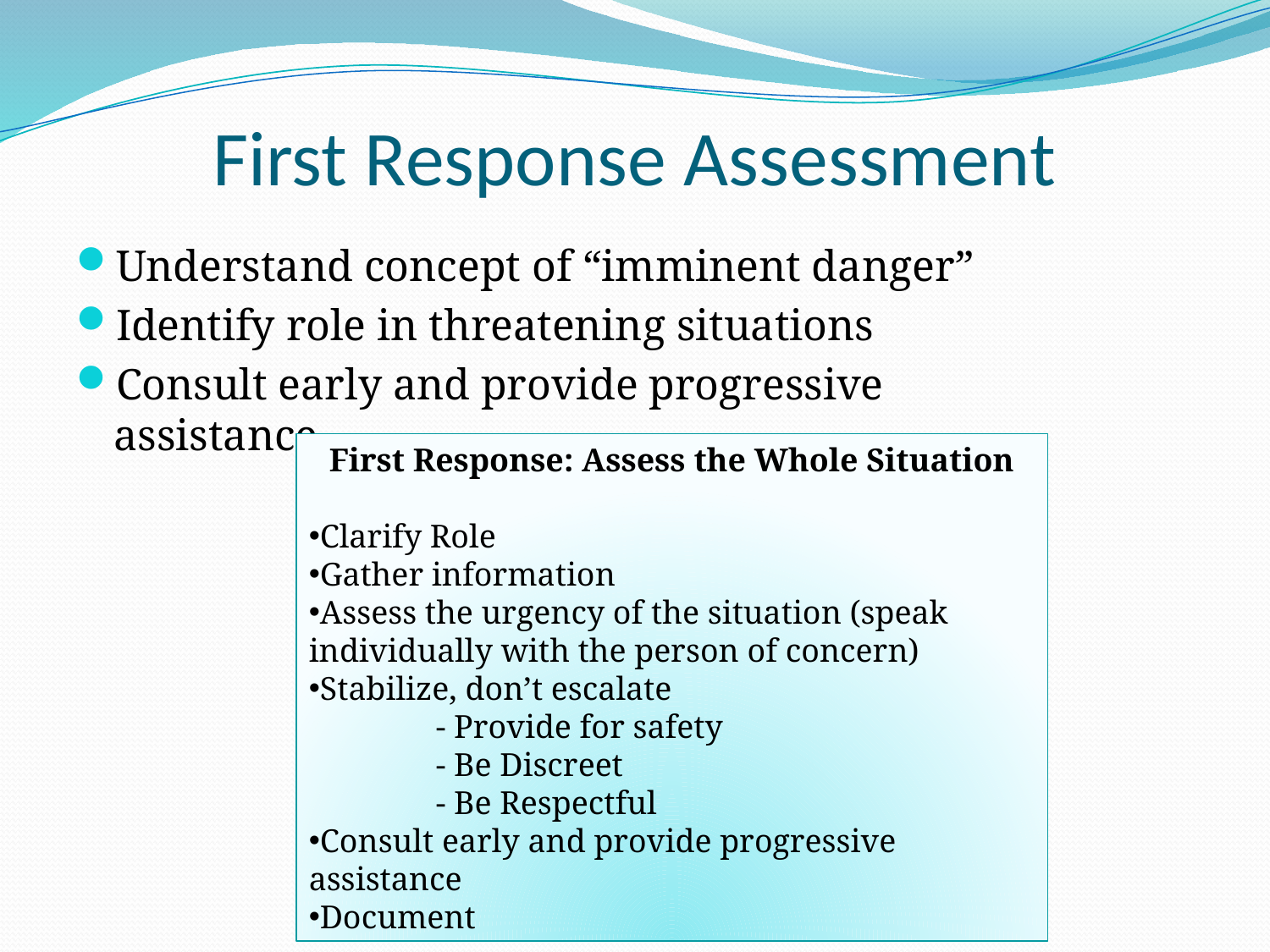

# First Response Assessment
Understand concept of “imminent danger”
Identify role in threatening situations
Consult early and provide progressive assistance

First Response: Assess the Whole Situation

Clarify Role
Gather information
Assess the urgency of the situation (speak individually with the person of concern)
Stabilize, don’t escalate
	- Provide for safety
	- Be Discreet
	- Be Respectful
Consult early and provide progressive assistance
Document